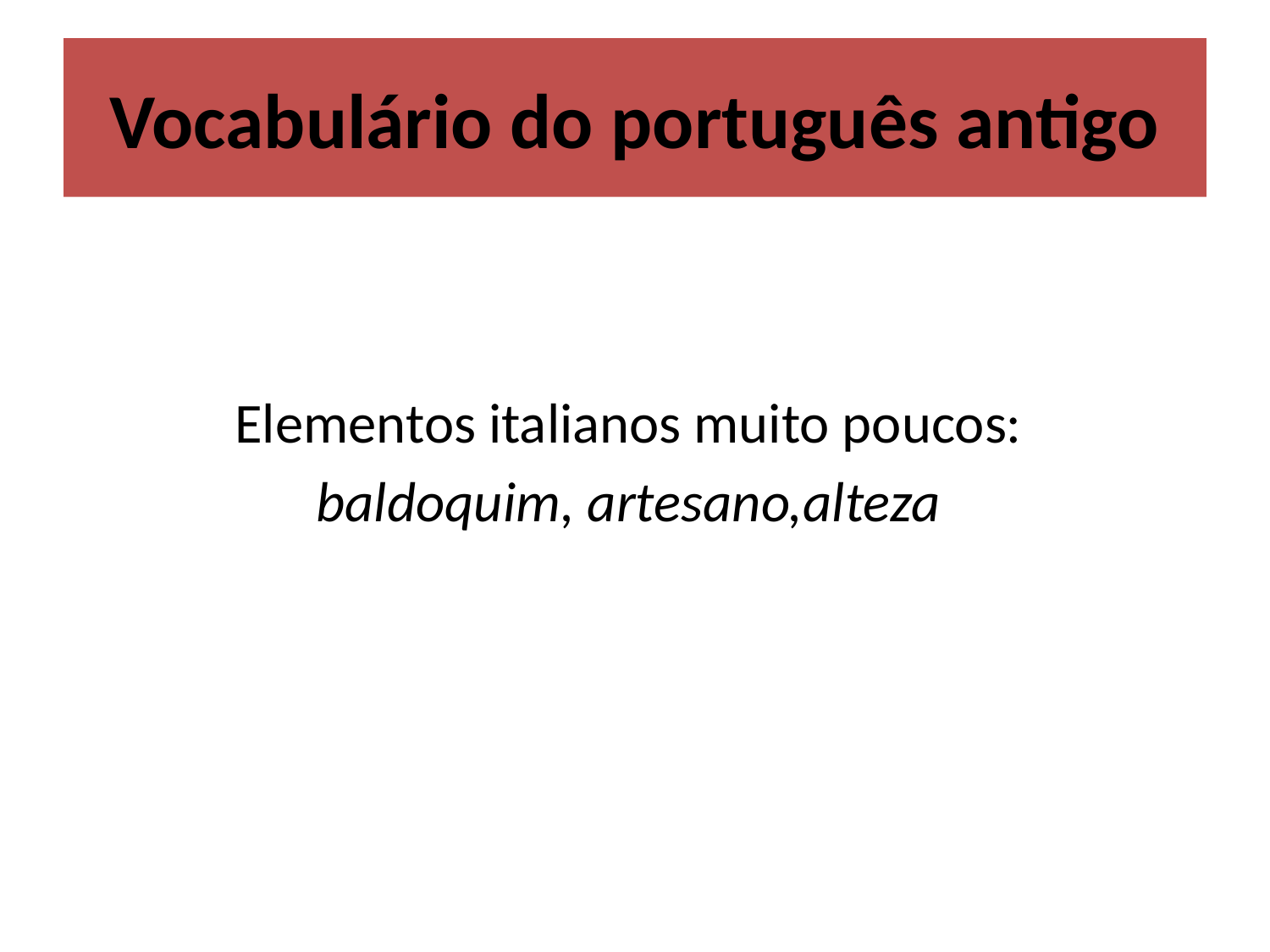

# Vocabulário do português antigo

Elementos italianos muito poucos:
baldoquim, artesano,alteza